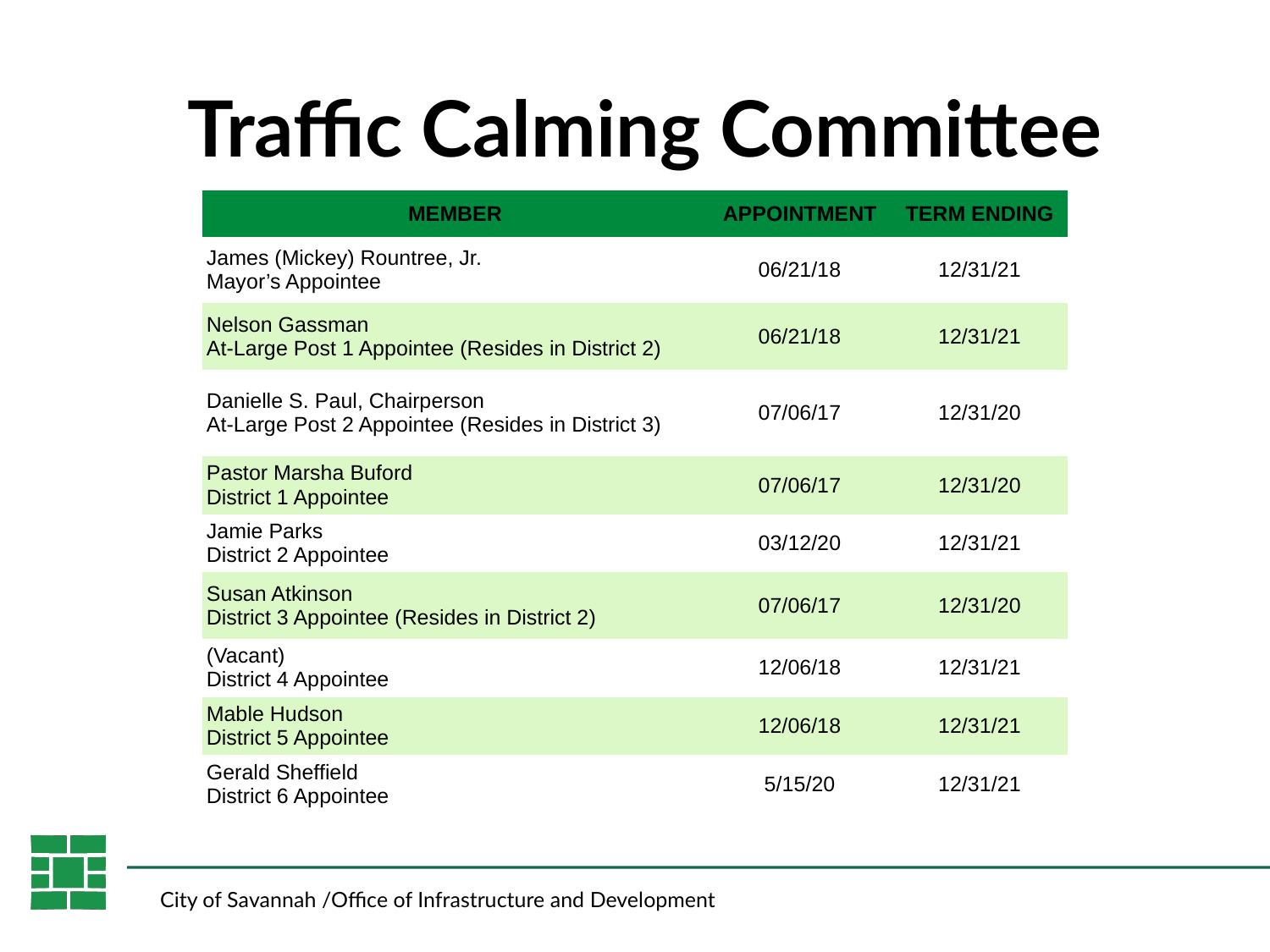

# Traffic Calming Committee
| MEMBER | APPOINTMENT | TERM ENDING |
| --- | --- | --- |
| James (Mickey) Rountree, Jr. Mayor’s Appointee | 06/21/18 | 12/31/21 |
| Nelson Gassman At-Large Post 1 Appointee (Resides in District 2) | 06/21/18 | 12/31/21 |
| Danielle S. Paul, Chairperson At-Large Post 2 Appointee (Resides in District 3) | 07/06/17 | 12/31/20 |
| Pastor Marsha Buford District 1 Appointee | 07/06/17 | 12/31/20 |
| Jamie Parks District 2 Appointee | 03/12/20 | 12/31/21 |
| Susan Atkinson District 3 Appointee (Resides in District 2) | 07/06/17 | 12/31/20 |
| (Vacant) District 4 Appointee | 12/06/18 | 12/31/21 |
| Mable Hudson District 5 Appointee | 12/06/18 | 12/31/21 |
| Gerald Sheffield District 6 Appointee | 5/15/20 | 12/31/21 |
City of Savannah /Office of Infrastructure and Development